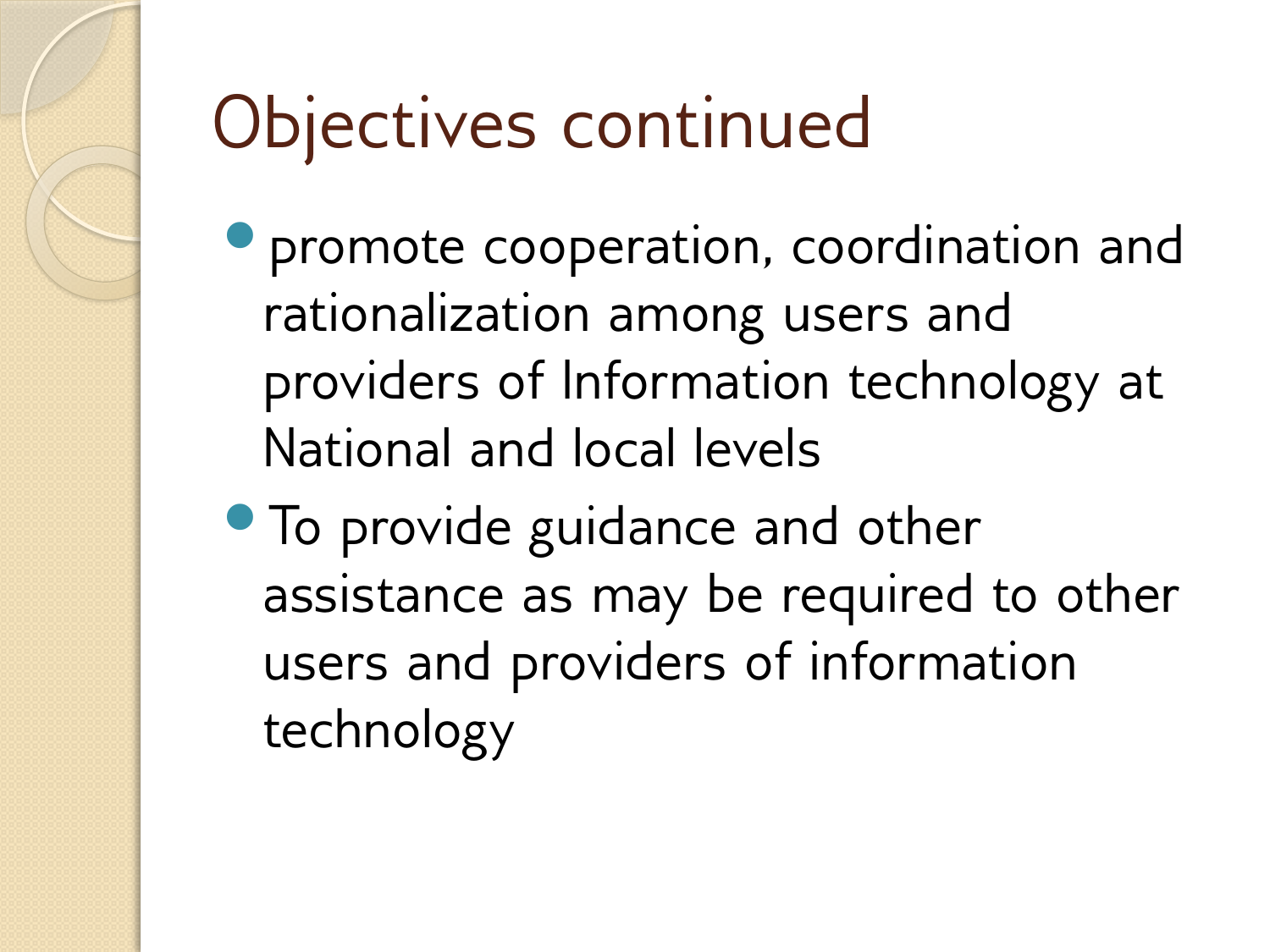

# Objectives continued
promote cooperation, coordination and rationalization among users and providers of Information technology at National and local levels
To provide guidance and other assistance as may be required to other users and providers of information technology